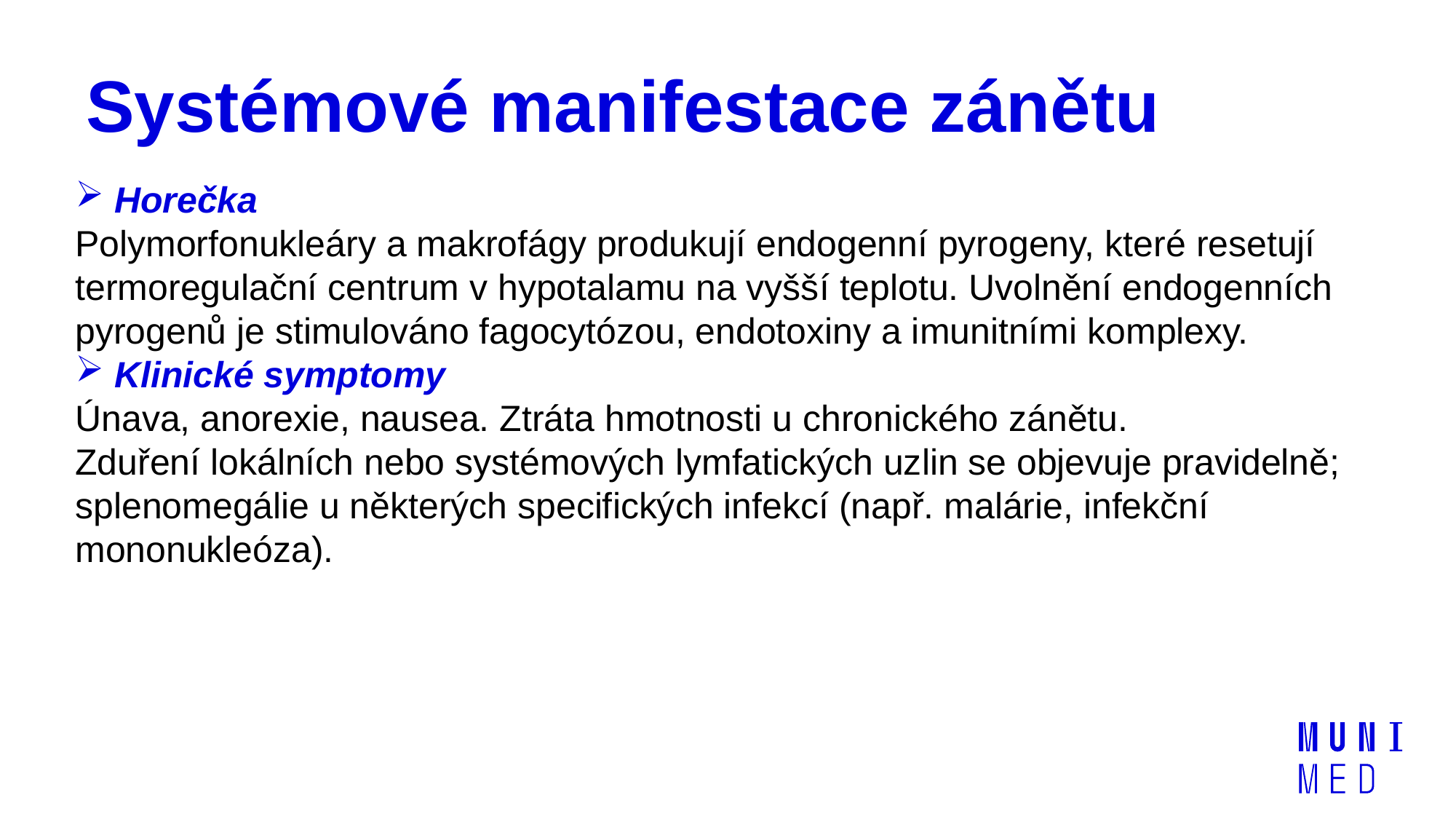

# Systémové manifestace zánětu
 Horečka
Polymorfonukleáry a makrofágy produkují endogenní pyrogeny, které resetují termoregulační centrum v hypotalamu na vyšší teplotu. Uvolnění endogenních pyrogenů je stimulováno fagocytózou, endotoxiny a imunitními komplexy.
 Klinické symptomy
Únava, anorexie, nausea. Ztráta hmotnosti u chronického zánětu.
Zduření lokálních nebo systémových lymfatických uzlin se objevuje pravidelně; splenomegálie u některých specifických infekcí (např. malárie, infekční mononukleóza).